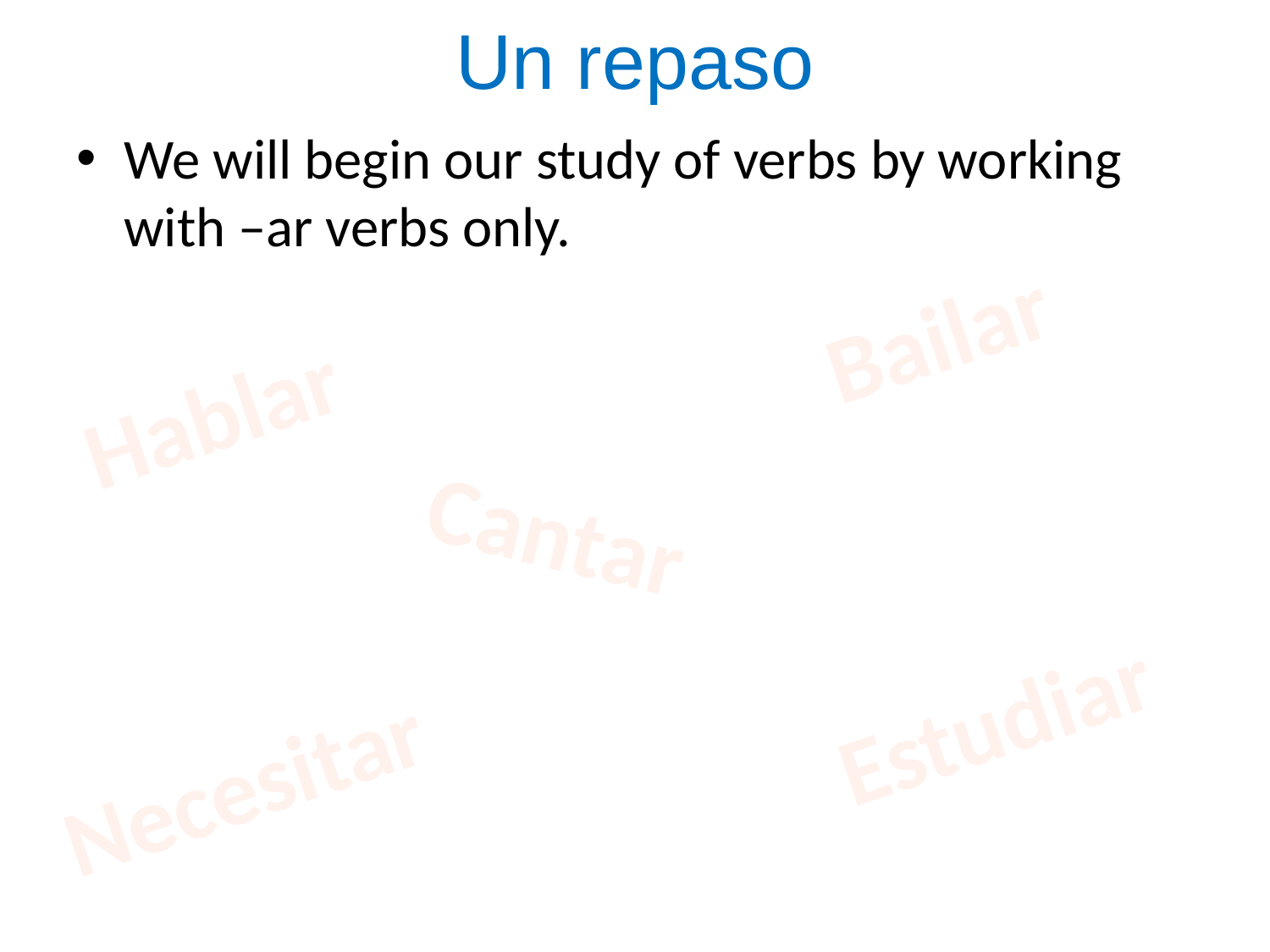

# Un repaso
We will begin our study of verbs by working with –ar verbs only.

Bailar
Hablar
Cantar
Estudiar
Necesitar